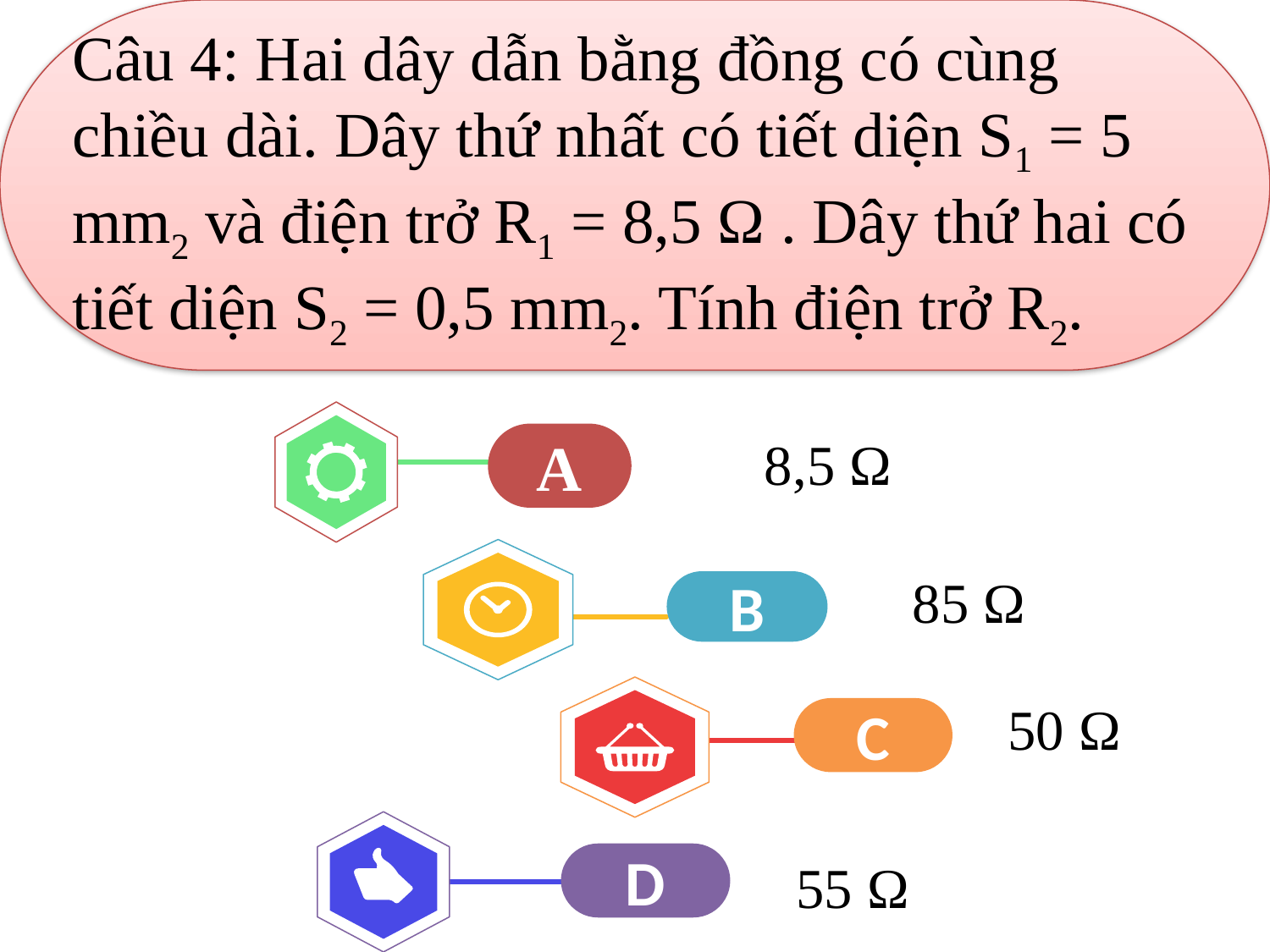

Câu 4: Hai dây dẫn bằng đồng có cùng chiều dài. Dây thứ nhất có tiết diện S1 = 5 mm2 và điện trở R1 = 8,5 Ω . Dây thứ hai có tiết diện S2 = 0,5 mm2. Tính điện trở R2.

A

8,5 Ω

B

85 Ω

C

50 Ω

D

55 Ω